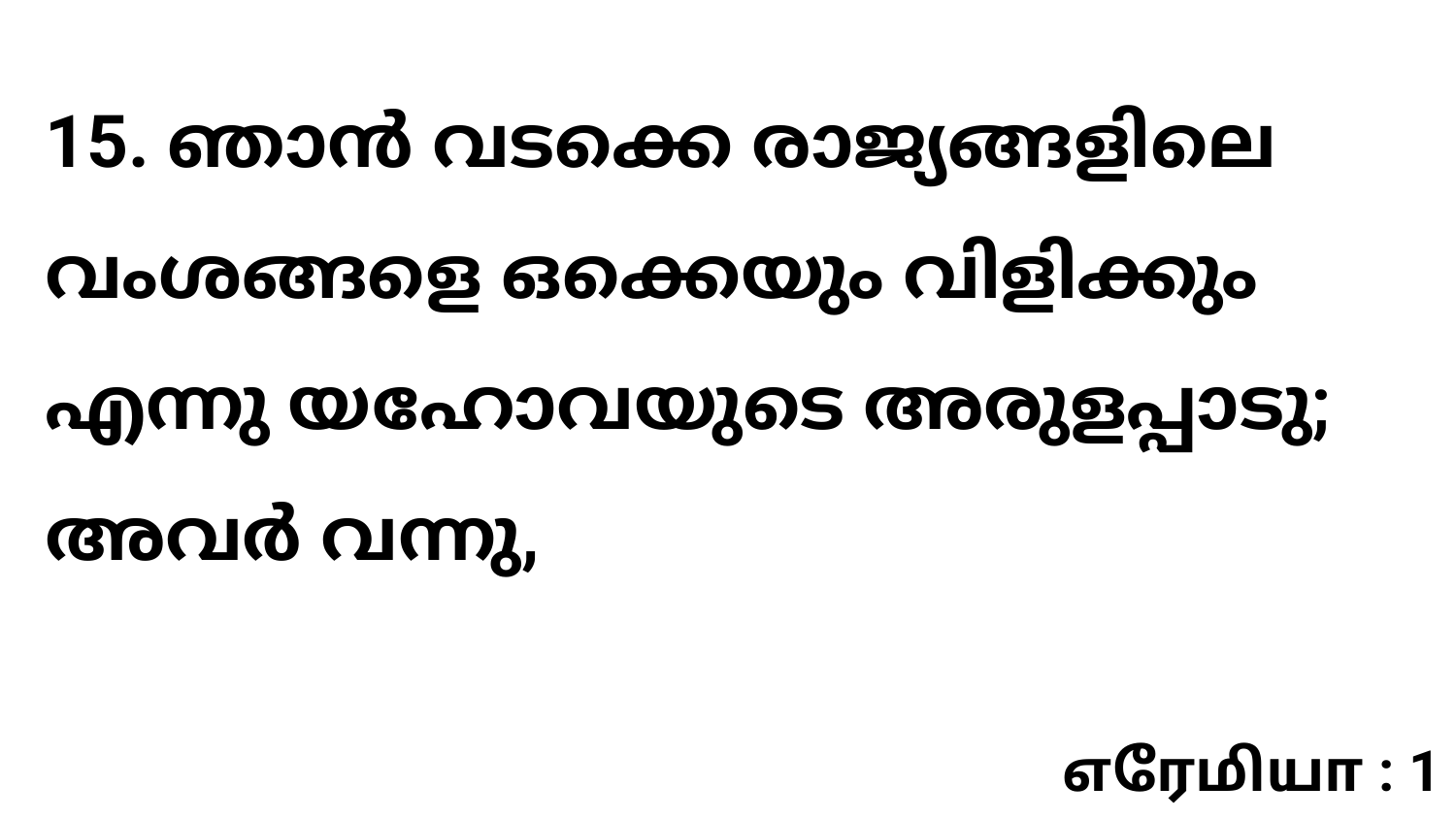

15. ഞാൻ വടക്കെ രാജ്യങ്ങളിലെ വംശങ്ങളെ ഒക്കെയും വിളിക്കും എന്നു യഹോവയുടെ അരുളപ്പാടു; അവർ വന്നു,
எரேமியா : 1